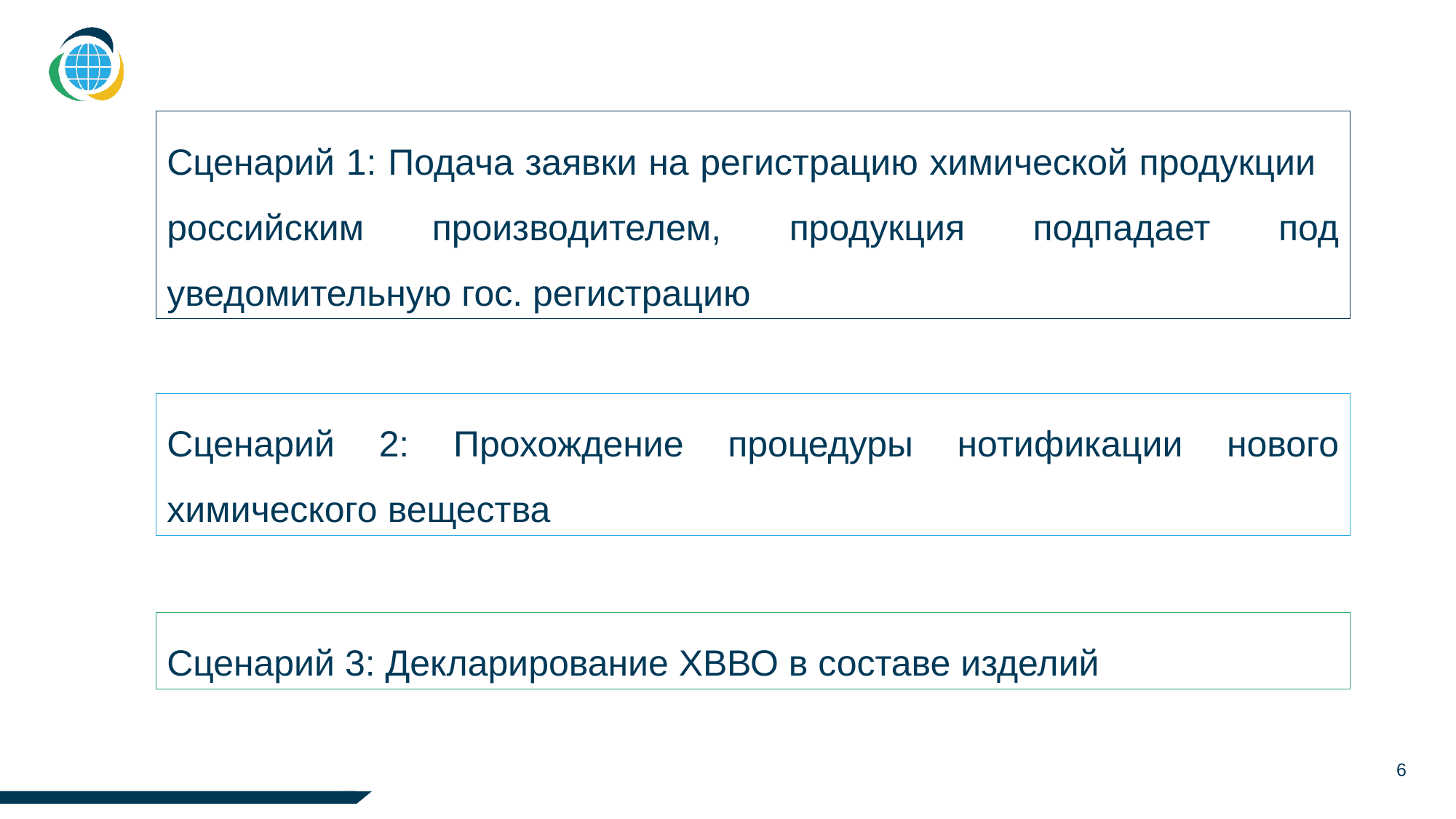

Сценарий 1: Подача заявки на регистрацию химической продукции   российским производителем, продукция подпадает под уведомительную гос. регистрацию
Сценарий 2: Прохождение процедуры нотификации нового химического вещества
Сценарий 3: Декларирование ХВВО в составе изделий
6